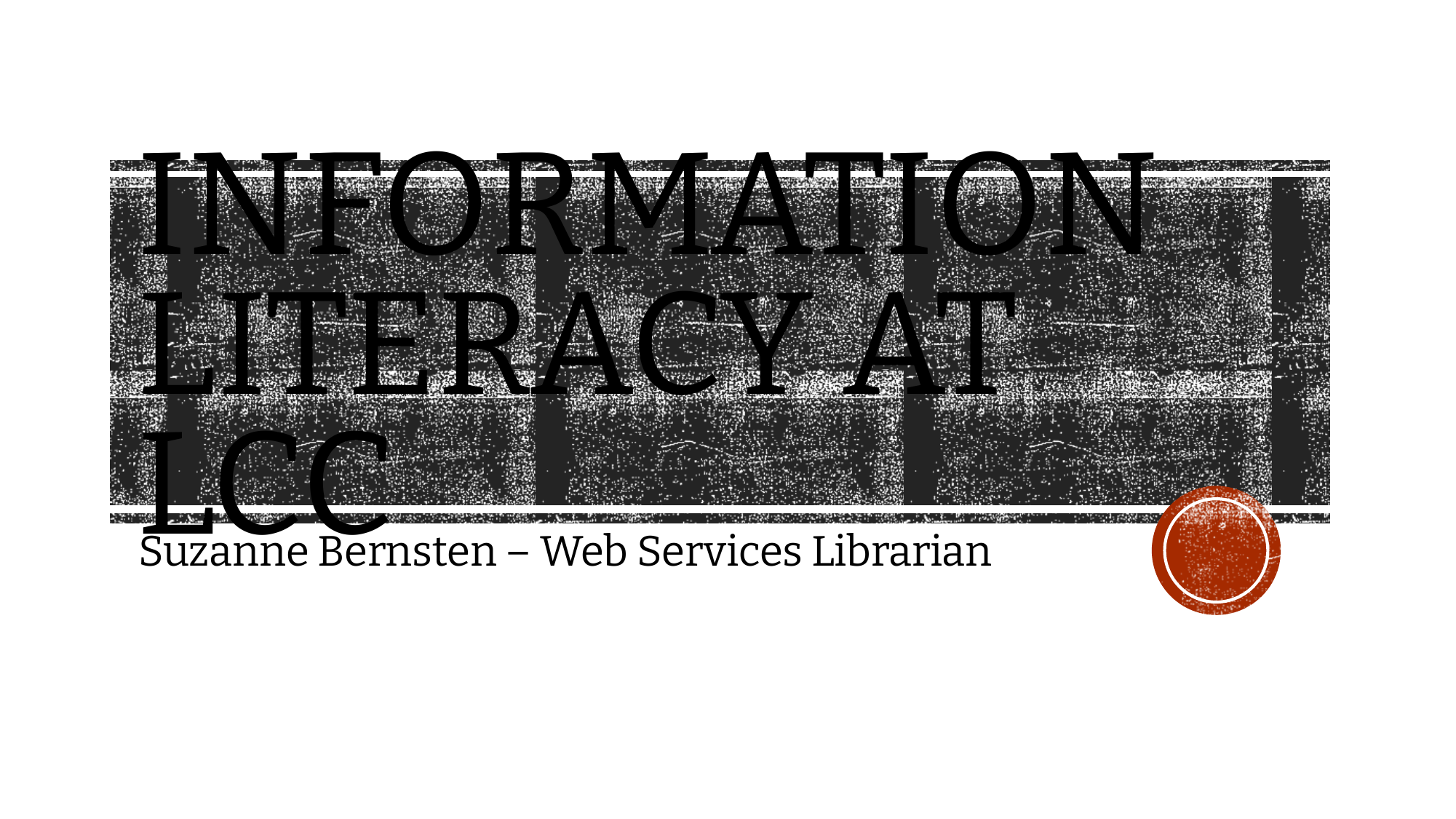

# Information Literacy at LCC
Suzanne Bernsten – Web Services Librarian